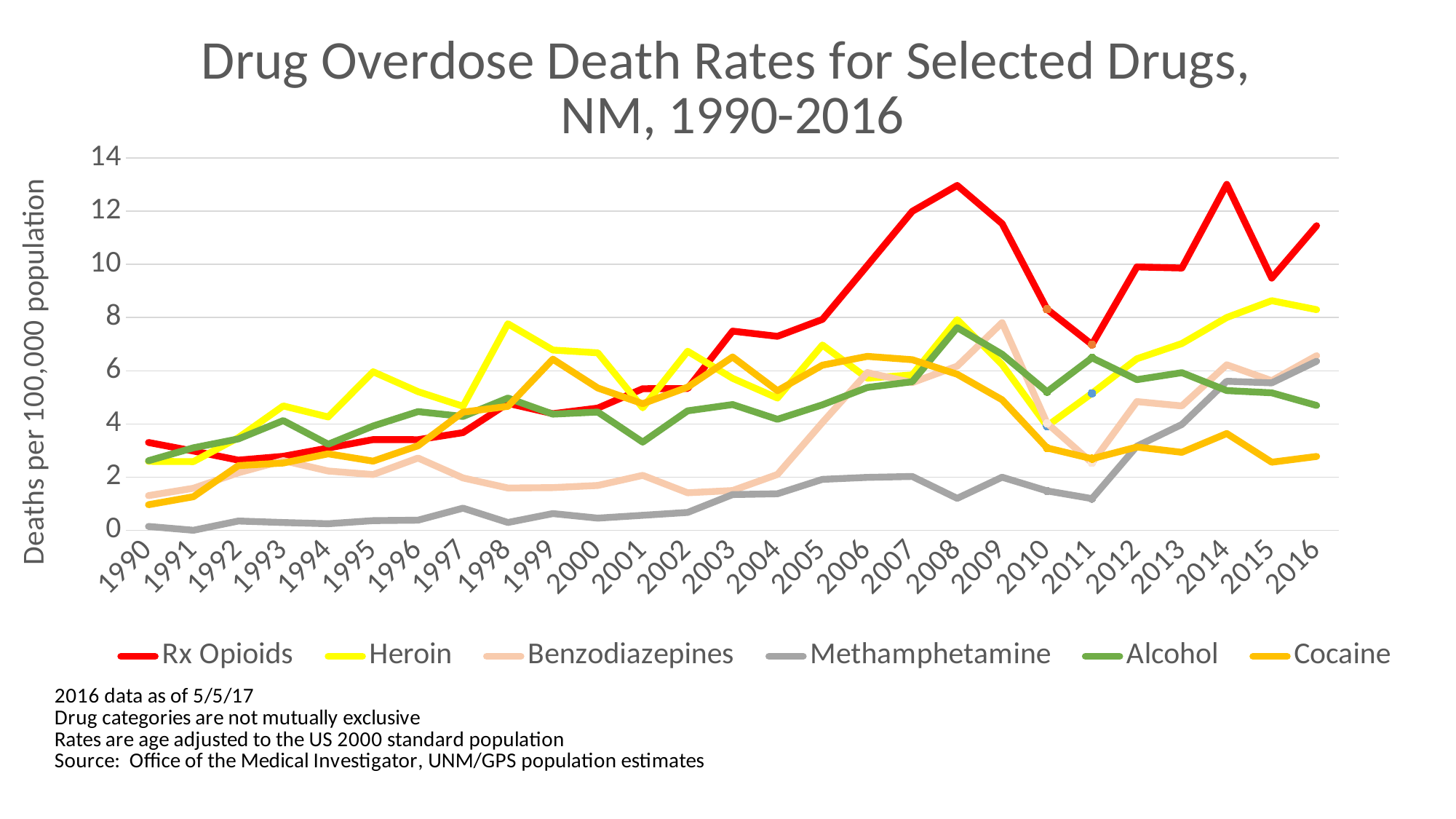

### Chart: Drug Overdose Death Rates for Selected Drugs,
NM, 1990-2016

| Category |  |  |  |  |  |  |
|---|---|---|---|---|---|---|
| 1990 | 3.301115118 | 2.589742638 | 1.302506786 | 0.143123144 | 2.613989019 | 0.959514241 |
| 1991 | 2.979173302 | 2.581648245 | 1.579126347 | 0.0 | 3.100401082 | 1.260035163 |
| 1992 | 2.636358947 | 3.482185748 | 2.160347154 | 0.347541336 | 3.434835632 | 2.430390671 |
| 1993 | 2.779555481 | 4.674415413 | 2.617750764 | 0.290822843 | 4.124063734 | 2.527422202 |
| 1994 | 3.092063942 | 4.259450869 | 2.22792256 | 0.24491303 | 3.234447144 | 2.874392198 |
| 1995 | 3.408734978 | 5.962732434 | 2.094654293 | 0.361014944 | 3.920029573 | 2.598591832 |
| 1996 | 3.40586515 | 5.213940625 | 2.714678 | 0.378585342 | 4.462272219 | 3.178082711 |
| 1997 | 3.671369992 | 4.661789238 | 1.966419735 | 0.830362466 | 4.278538782 | 4.44266135 |
| 1998 | 4.771869703 | 7.765604107 | 1.588462737 | 0.291651381 | 4.972321418 | 4.659460845 |
| 1999 | 4.383838222 | 6.77853627 | 1.602325144 | 0.62654302 | 4.365843303 | 6.436080828 |
| 2000 | 4.593676868 | 6.673512947 | 1.684246011 | 0.455059838 | 4.44578164 | 5.351536843 |
| 2001 | 5.323351057 | 4.603610331 | 2.063306071 | 0.562455252 | 3.312912719 | 4.759065646 |
| 2002 | 5.330985135 | 6.733690999 | 1.408527807 | 0.669535494 | 4.490152095 | 5.382837562 |
| 2003 | 7.489684261 | 5.713873079 | 1.493737446 | 1.340473027 | 4.726804548 | 6.517689011 |
| 2004 | 7.295060671 | 4.973319559 | 2.09706901 | 1.372663312 | 4.172280297 | 5.248266457 |
| 2005 | 7.931881862 | 6.967169289 | 4.050410895 | 1.914238008 | 4.717652821 | 6.209628767 |
| 2006 | 9.95428719 | 5.720813553 | 5.930672052 | 1.988314136 | 5.370411295 | 6.540717419 |
| 2007 | 11.993650763 | 5.843468916 | 5.554016912 | 2.021798958 | 5.586675905 | 6.415398026 |
| 2008 | 12.96904097 | 7.922788885 | 6.172569946 | 1.1988792 | 7.621291159 | 5.867430627 |
| 2009 | 11.532311828 | 6.23317381 | 7.809281341 | 1.994890647 | 6.620158383 | 4.908385223 |
| 2010 | 8.313353195 | 3.919433975 | 4.022742101 | 1.479571647 | 5.210013657 | 3.095228916 |
| 2011 | 6.985252586 | 5.151665659 | 2.53646571 | 1.189753539 | 6.485519982 | 2.689948402 |
| 2012 | 9.904409794 | 6.450073859 | 4.839648278 | 3.162172786 | 5.664578893 | 3.12925132 |
| 2013 | 9.863078054 | 7.022318098 | 4.674990453 | 3.978686255 | 5.928070191 | 2.93083248 |
| 2014 | 13.009182083 | 8.00220884 | 6.223914137 | 5.604367251 | 5.25355323 | 3.637222556 |
| 2015 | 9.483694992 | 8.634689539 | 5.625704799 | 5.542594619 | 5.170394483 | 2.55938011 |
| 2016 | 11.456034776 | 8.296202473 | 6.567079685 | 6.358164316 | 4.693227452 | 2.77570904 |